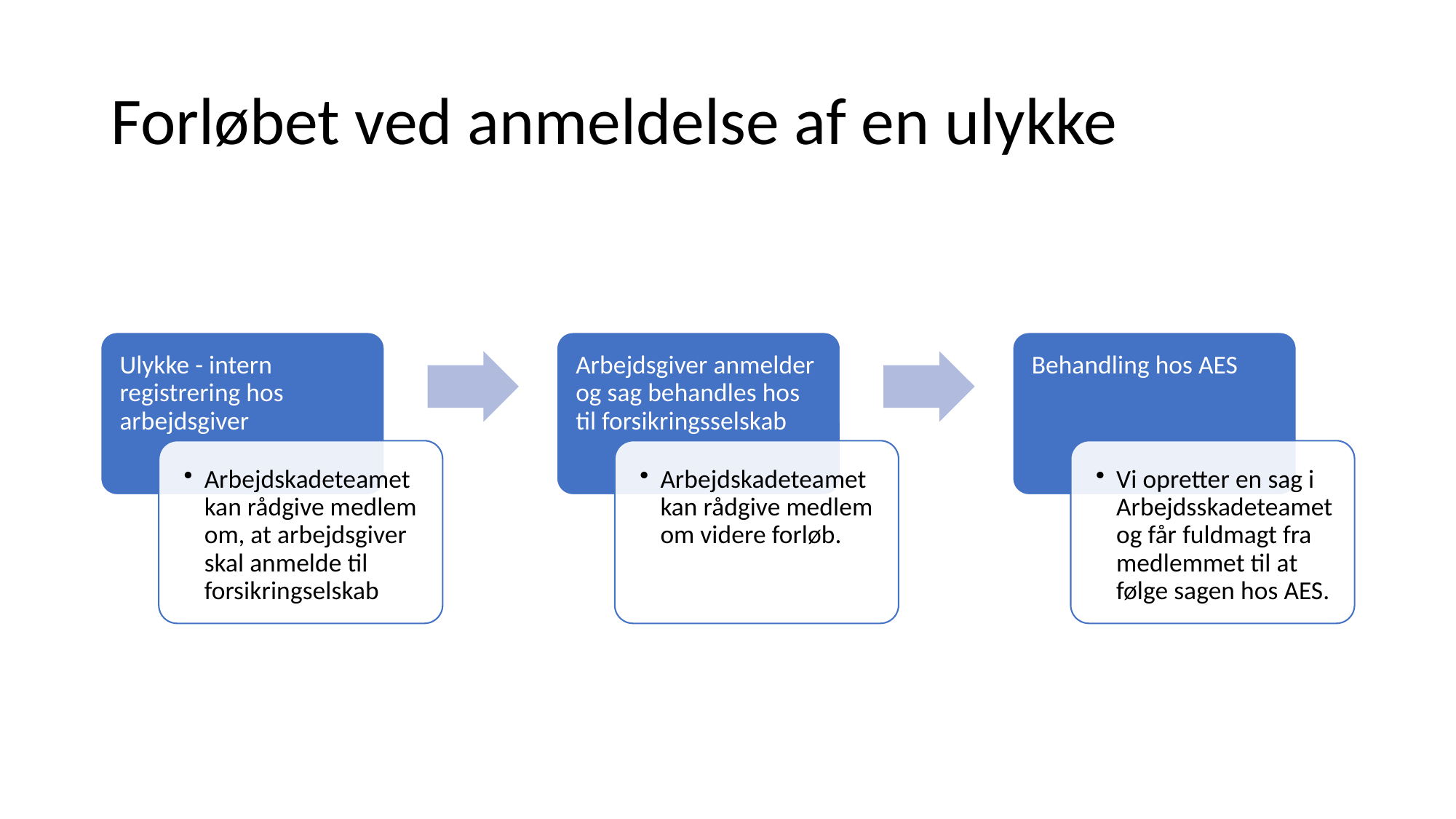

# Forløbet ved anmeldelse af en ulykke
Ulykke - intern registrering hos arbejdsgiver
Arbejdskadeteamet kan rådgive medlem om, at arbejdsgiver skal anmelde til  forsikringselskab

Arbejdsgiver anmelder og sag behandles hos til forsikringsselskab
Arbejdskadeteamet kan rådgive medlem om videre forløb.

Behandling hos AES
Vi opretter en sag i Arbejdsskadeteamet og får fuldmagt fra medlemmet til at følge sagen hos AES.